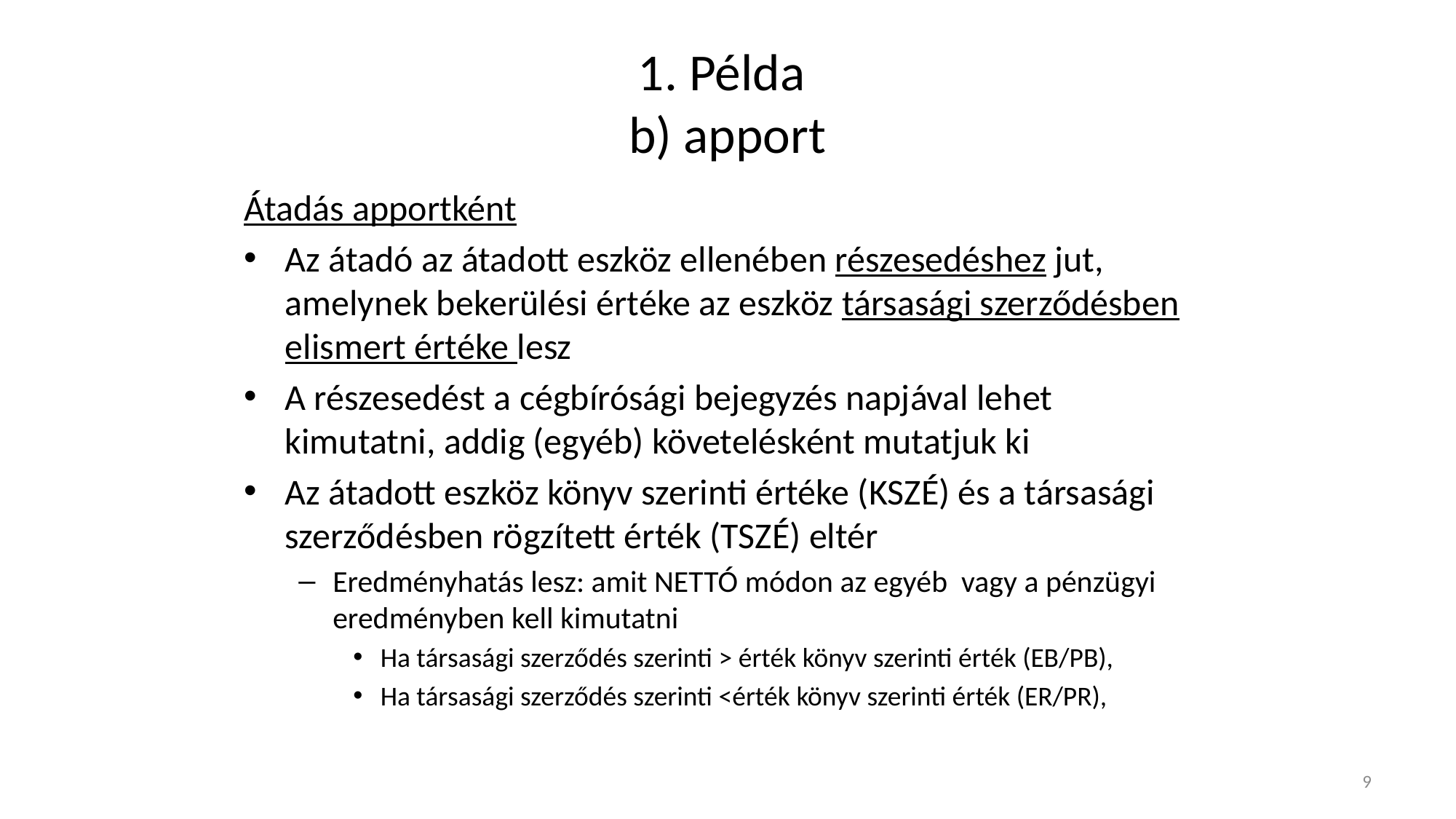

# 1. Példa b) apport
Átadás apportként
Az átadó az átadott eszköz ellenében részesedéshez jut, amelynek bekerülési értéke az eszköz társasági szerződésben elismert értéke lesz
A részesedést a cégbírósági bejegyzés napjával lehet kimutatni, addig (egyéb) követelésként mutatjuk ki
Az átadott eszköz könyv szerinti értéke (KSZÉ) és a társasági szerződésben rögzített érték (TSZÉ) eltér
Eredményhatás lesz: amit NETTÓ módon az egyéb  vagy a pénzügyi eredményben kell kimutatni
Ha társasági szerződés szerinti > érték könyv szerinti érték (EB/PB),
Ha társasági szerződés szerinti <érték könyv szerinti érték (ER/PR),

9